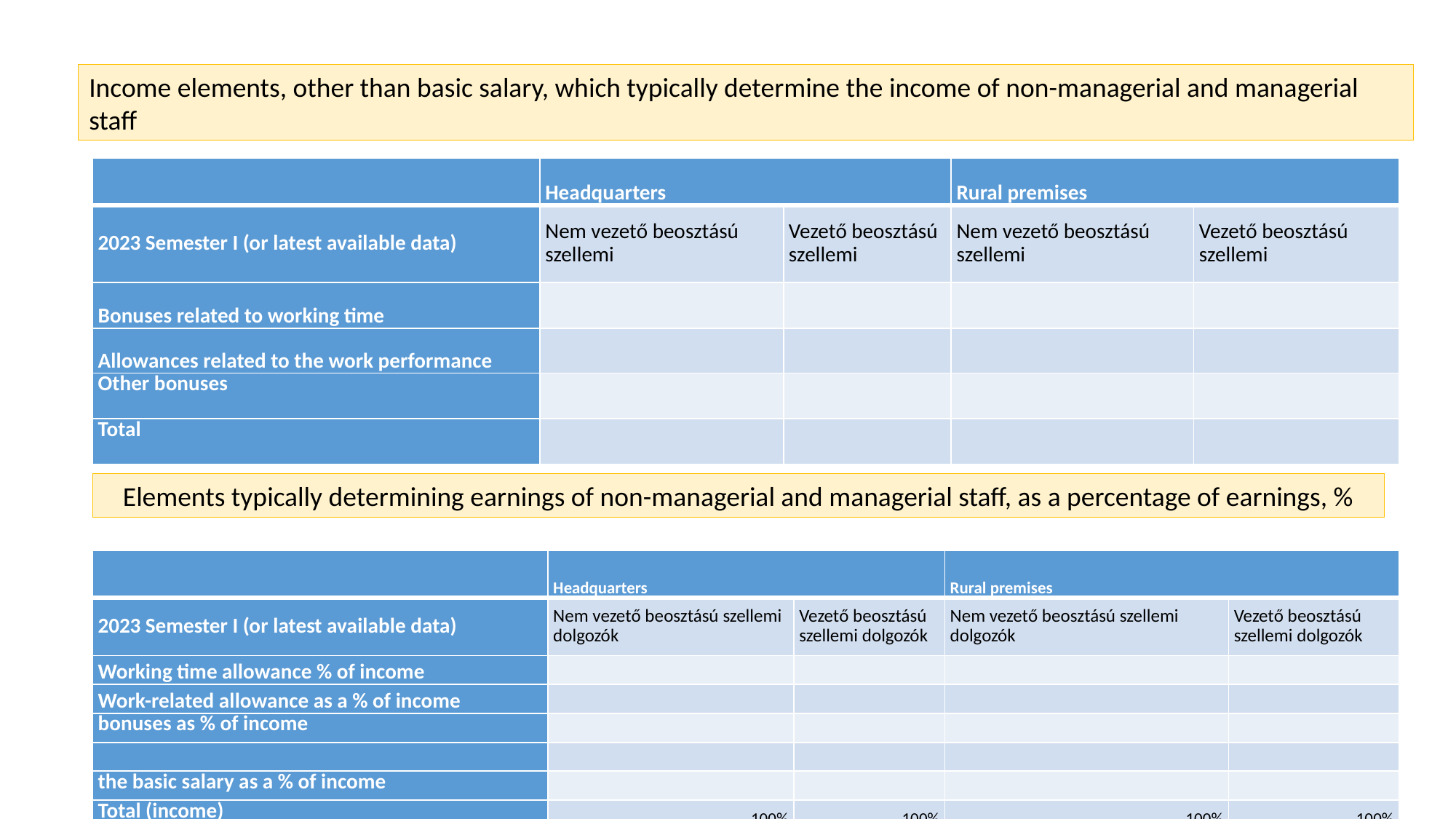

Income elements, other than basic salary, which typically determine the income of non-managerial and managerial staff
|  | Headquarters |  | Rural premises |  |
| --- | --- | --- | --- | --- |
| 2023 Semester I (or latest available data) | Nem vezető beosztású szellemi | Vezető beosztású szellemi | Nem vezető beosztású szellemi | Vezető beosztású szellemi |
| Bonuses related to working time |  |  |  |  |
| Allowances related to the work performance |  |  |  |  |
| Other bonuses |  |  |  |  |
| Total |  |  |  |  |
Elements typically determining earnings of non-managerial and managerial staff, as a percentage of earnings, %
|  | Headquarters |  | Rural premises |  |
| --- | --- | --- | --- | --- |
| 2023 Semester I (or latest available data) | Nem vezető beosztású szellemi dolgozók | Vezető beosztású szellemi dolgozók | Nem vezető beosztású szellemi dolgozók | Vezető beosztású szellemi dolgozók |
| Working time allowance % of income |  |  |  |  |
| Work-related allowance as a % of income |  |  |  |  |
| bonuses as % of income |  |  |  |  |
|  |  |  |  |  |
| the basic salary as a % of income |  |  |  |  |
| Total (income) | 100% | 100% | 100% | 100% |